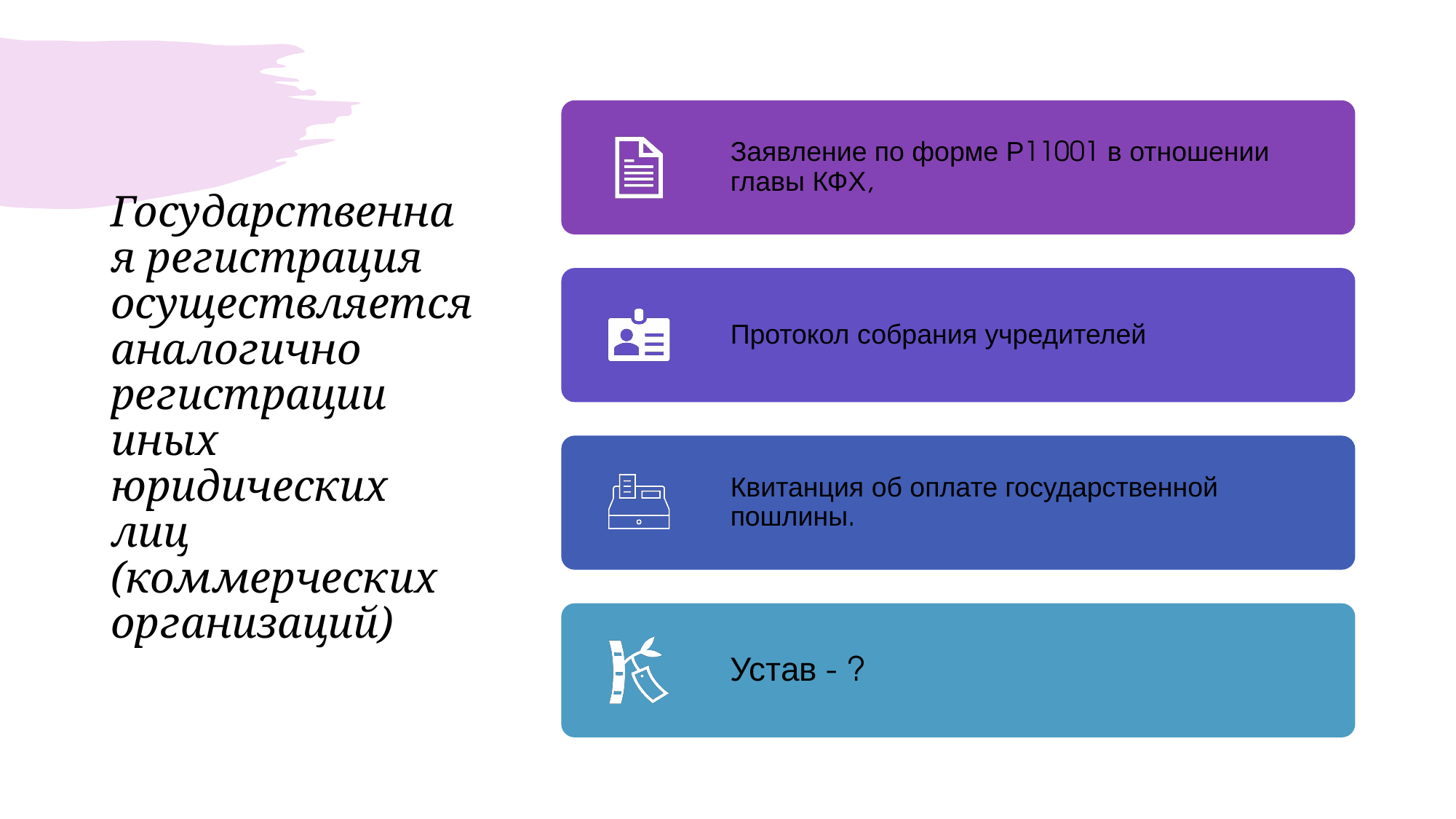

Заявление по форме Р11001 в отношении главы КФХ,
Протокол собрания учредителей
Квитанция об оплате государственной пошлины.
Устав - ?
# Государственная регистрация осуществляется аналогично регистрации иных юридических лиц (коммерческих организаций)